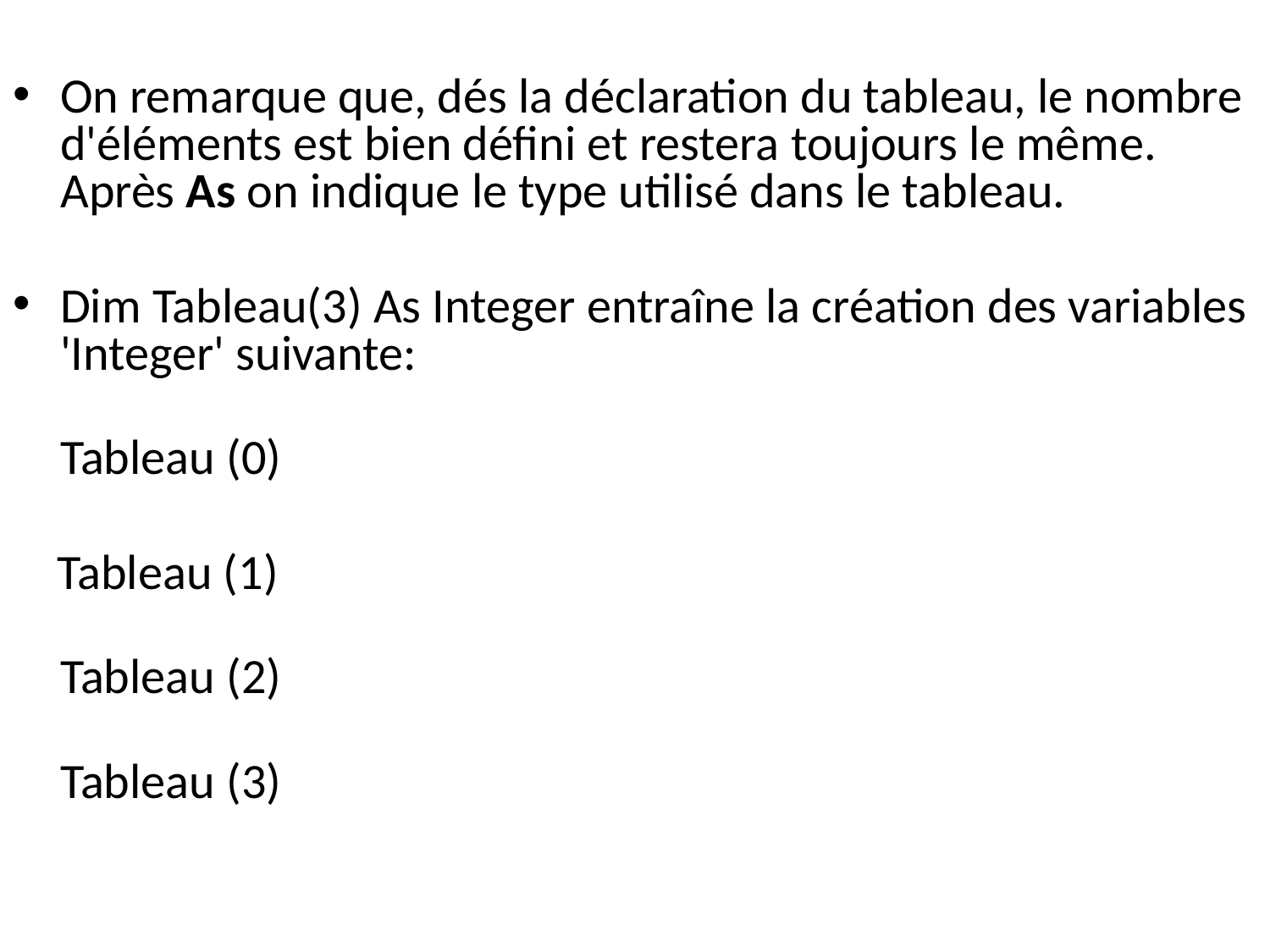

On remarque que, dés la déclaration du tableau, le nombre d'éléments est bien défini et restera toujours le même. Après As on indique le type utilisé dans le tableau.

Dim Tableau(3) As Integer entraîne la création des variables 'Integer' suivante:
Tableau (0)

    Tableau (1)
Tableau (2)
Tableau (3)